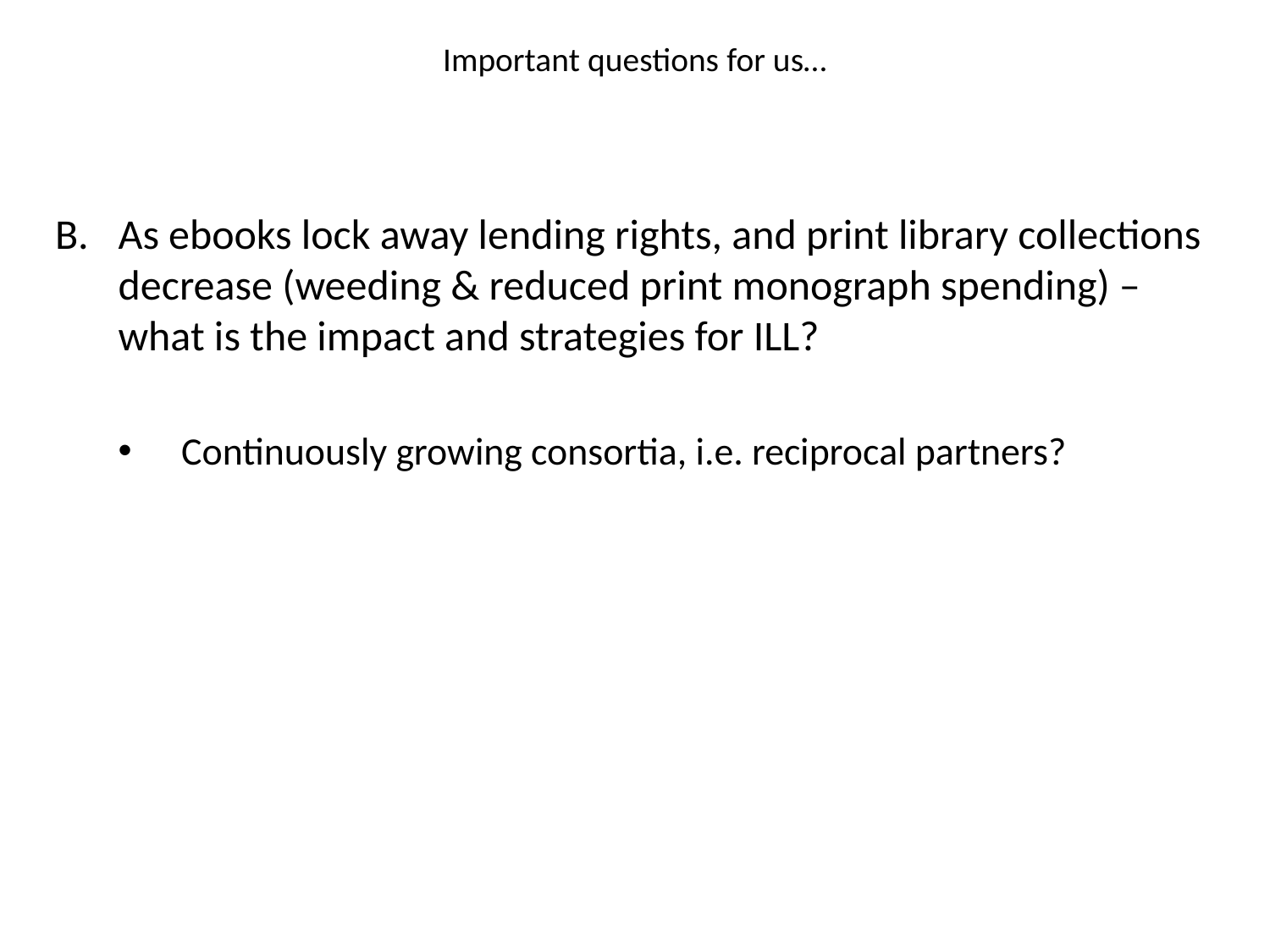

# Important questions for us…
As ebooks lock away lending rights, and print library collections decrease (weeding & reduced print monograph spending) – what is the impact and strategies for ILL?

Continuously growing consortia, i.e. reciprocal partners?